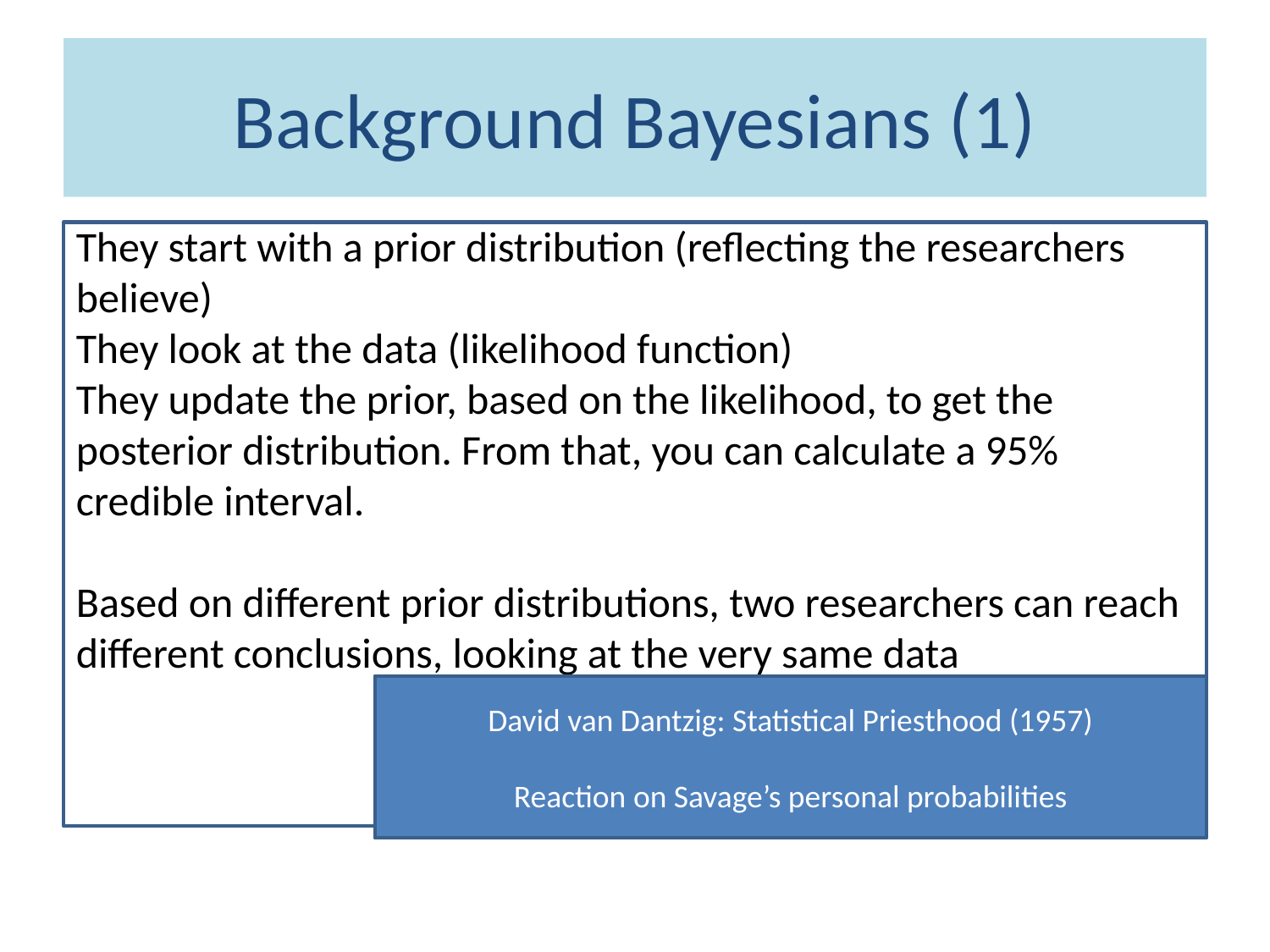

# Background Bayesians (1)

They start with a prior distribution (reflecting the researchers believe)
They look at the data (likelihood function)
They update the prior, based on the likelihood, to get the posterior distribution. From that, you can calculate a 95% credible interval.

Based on different prior distributions, two researchers can reach different conclusions, looking at the very same data

David van Dantzig: Statistical Priesthood (1957)

Reaction on Savage’s personal probabilities